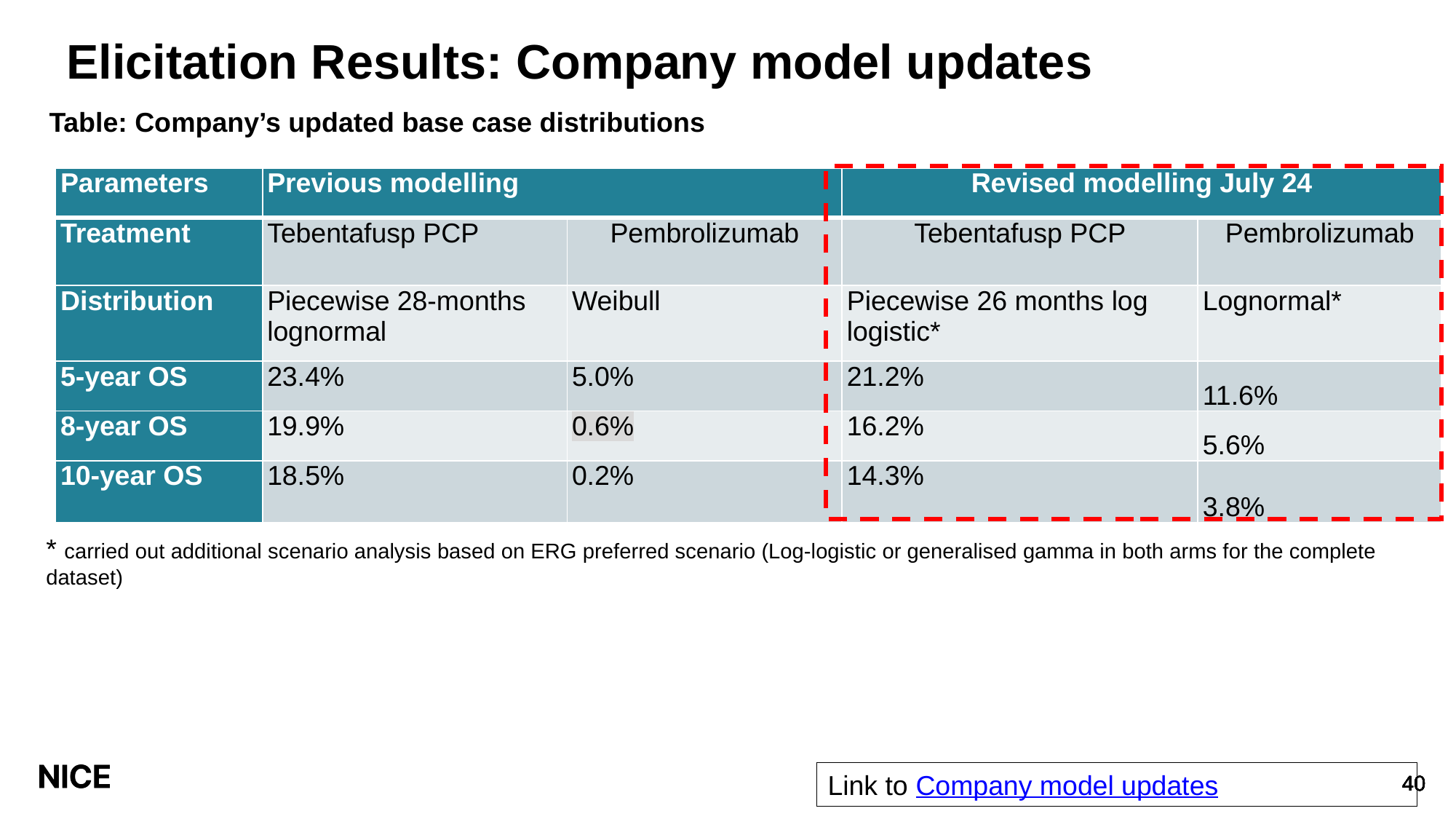

# Elicitation Results: Company model updates
Table: Company’s updated base case distributions

| Parameters | Previous modelling |  | Revised modelling July 24 |  |
| --- | --- | --- | --- | --- |
| Treatment | Tebentafusp PCP | Pembrolizumab | Tebentafusp PCP | Pembrolizumab |
| Distribution | Piecewise 28-months lognormal | Weibull | Piecewise 26 months log logistic\* | Lognormal\* |
| 5-year OS | 23.4% | 5.0% | 21.2% | 11.6% |
| 8-year OS | 19.9% | 0.6% | 16.2% | 5.6% |
| 10-year OS | 18.5% | 0.2% | 14.3% | 3.8% |
* carried out additional scenario analysis based on ERG preferred scenario (Log-logistic or generalised gamma in both arms for the complete dataset)

Link to Company model updates